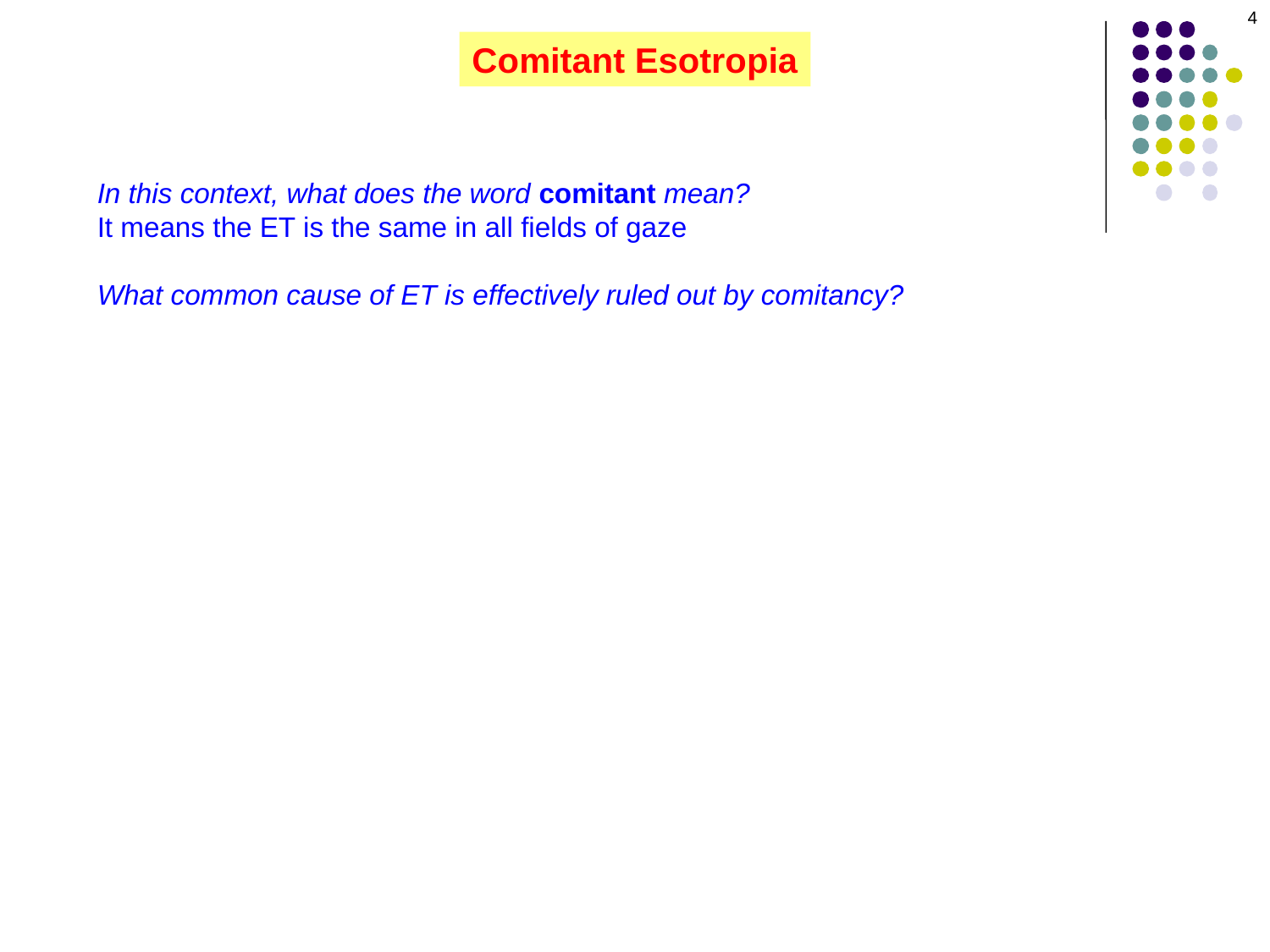

4
Comitant Esotropia
In this context, what does the word comitant mean?
It means the ET is the same in all fields of gaze

What common cause of ET is effectively ruled out by comitancy?